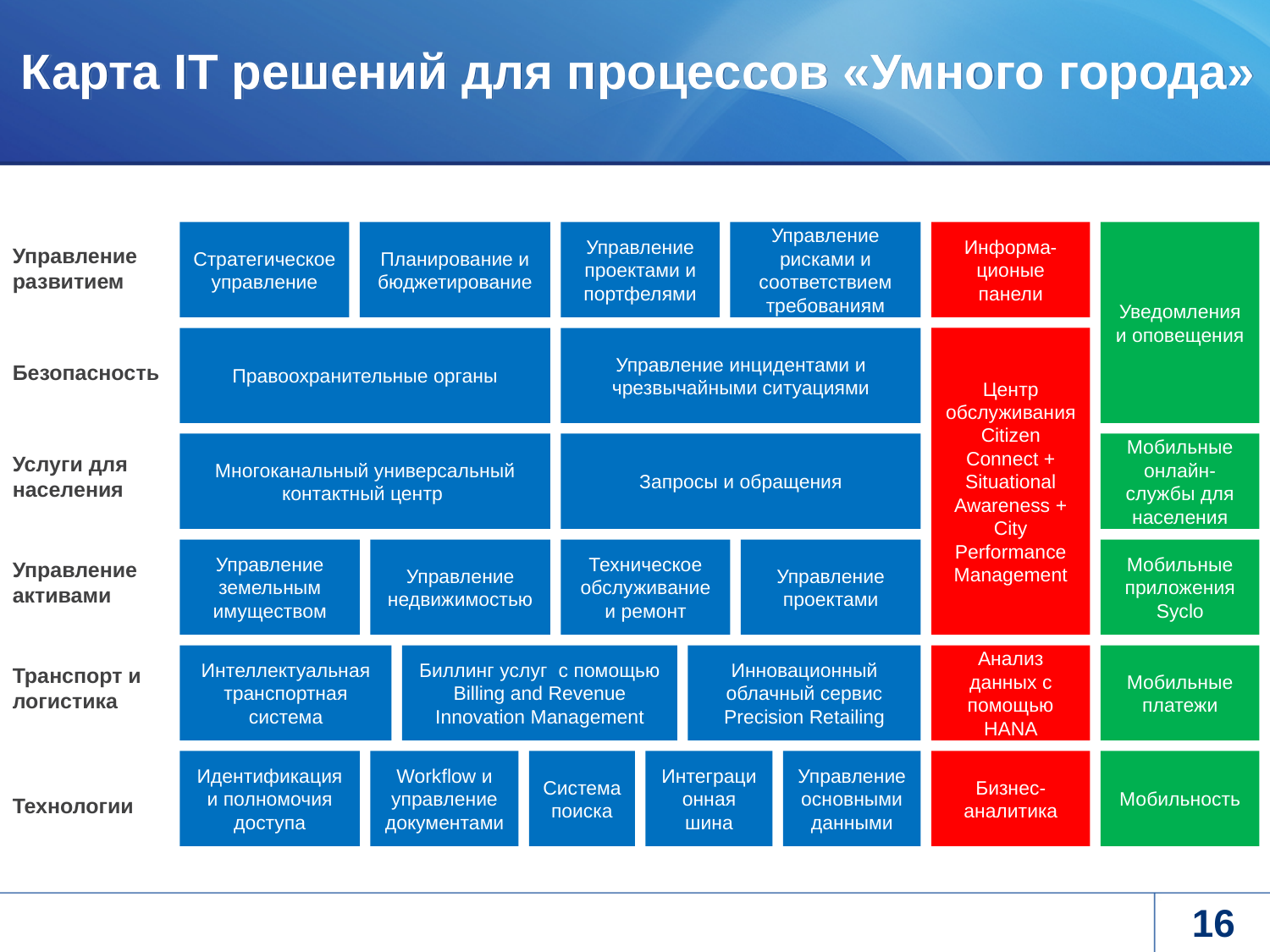

# Карта IT решений для процессов «Умного города»
Стратегическое управление
Планирование и бюджетирование
Управление проектами и портфелями
Управление рисками и соответствием требованиям
Информа-ционые панели
Уведомления и оповещения
Управление развитием
Правоохранительные органы
Управление инцидентами и чрезвычайными ситуациями
Центр обслуживания Citizen Connect + Situational Awareness + City Performance Management
Безопасность
Многоканальный универсальный контактный центр
Запросы и обращения
Мобильные онлайн-службы для населения
Услуги для населения
Управление земельным имуществом
Управление недвижимостью
Техническое обслуживание и ремонт
Управление проектами
Мобильные приложения Syclo
Управление активами
Интеллектуальная транспортная система
Биллинг услуг  с помощью Billing and Revenue Innovation Management
Инновационный облачный сервис Precision Retailing
Анализ данных с помощью HANA
Мобильные платежи
Транспорт и логистика
Идентификация и полномочия доступа
Workflow и управление документами
Система поиска
Интеграционная шина
Управление основными данными
Бизнес-аналитика
Мобильность
Технологии
16